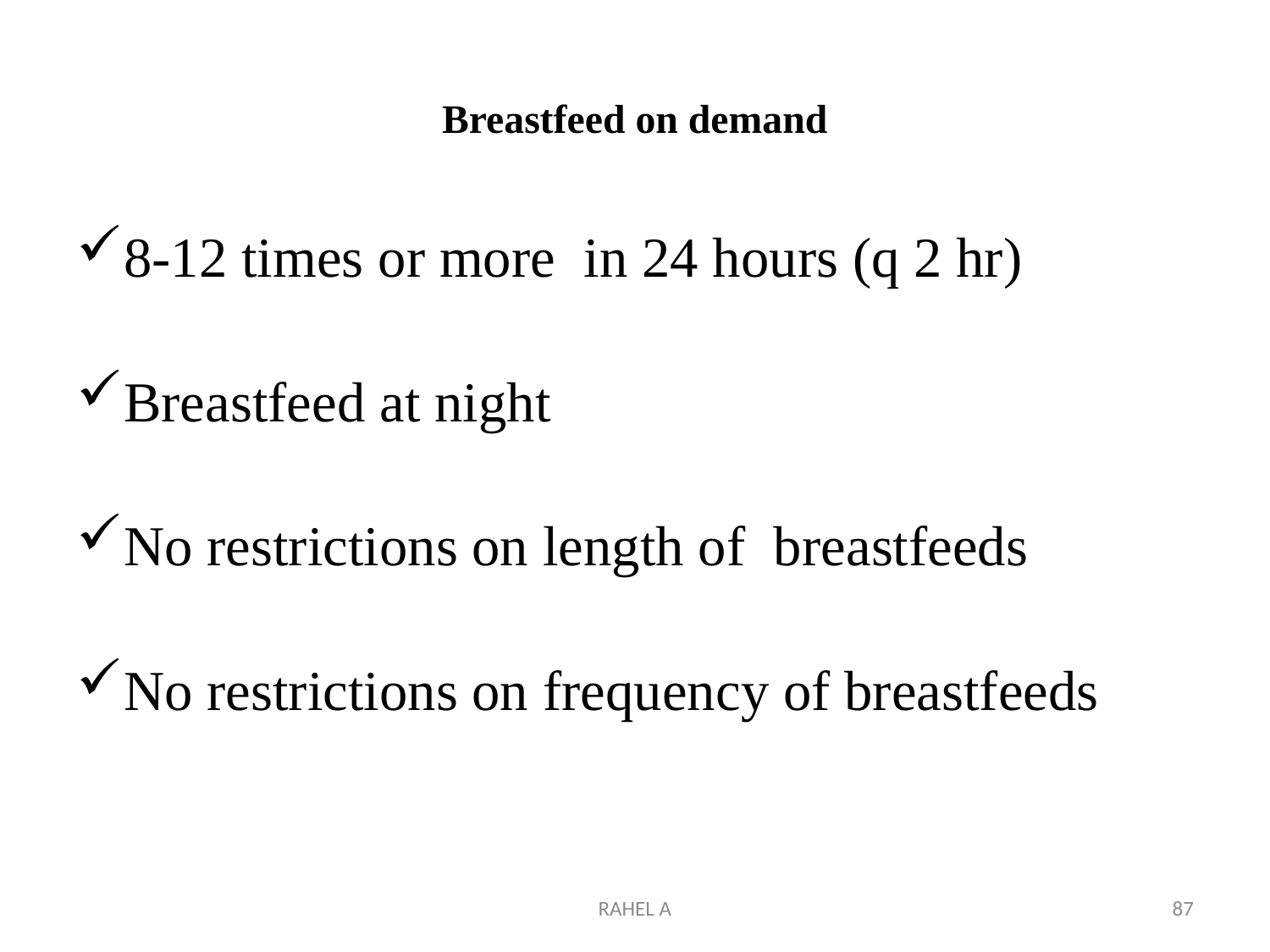

# Breastfeed on demand
8-12 times or more  in 24 hours (q 2 hr)

Breastfeed at night

No restrictions on length of  breastfeeds

No restrictions on frequency of breastfeeds
MORE SUCKLING MORE MILK

RAHEL A
87